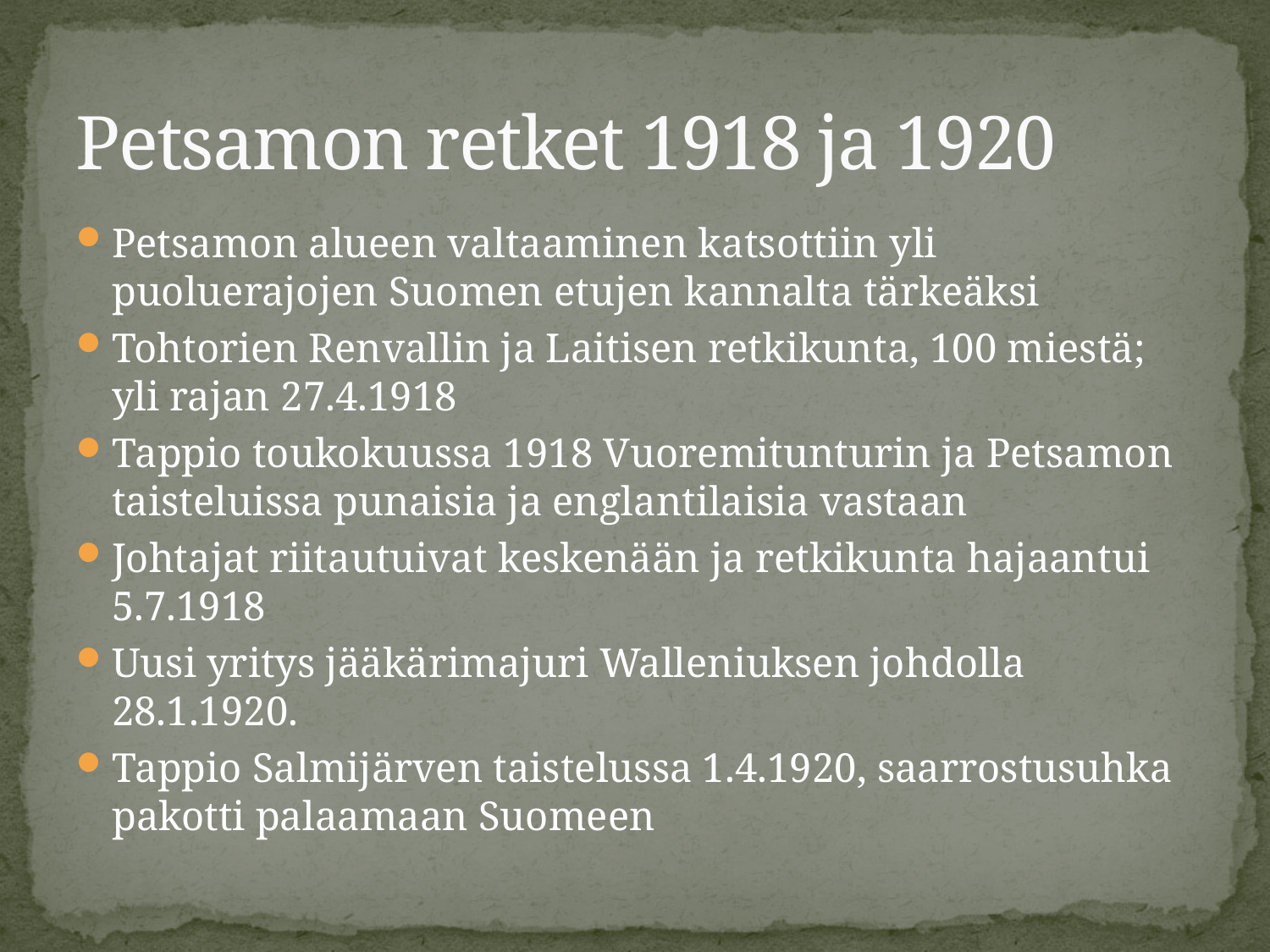

# Petsamon retket 1918 ja 1920
Petsamon alueen valtaaminen katsottiin yli puoluerajojen Suomen etujen kannalta tärkeäksi
Tohtorien Renvallin ja Laitisen retkikunta, 100 miestä; yli rajan 27.4.1918
Tappio toukokuussa 1918 Vuoremitunturin ja Petsamon taisteluissa punaisia ja englantilaisia vastaan
Johtajat riitautuivat keskenään ja retkikunta hajaantui 5.7.1918
Uusi yritys jääkärimajuri Walleniuksen johdolla 28.1.1920.
Tappio Salmijärven taistelussa 1.4.1920, saarrostusuhka pakotti palaamaan Suomeen